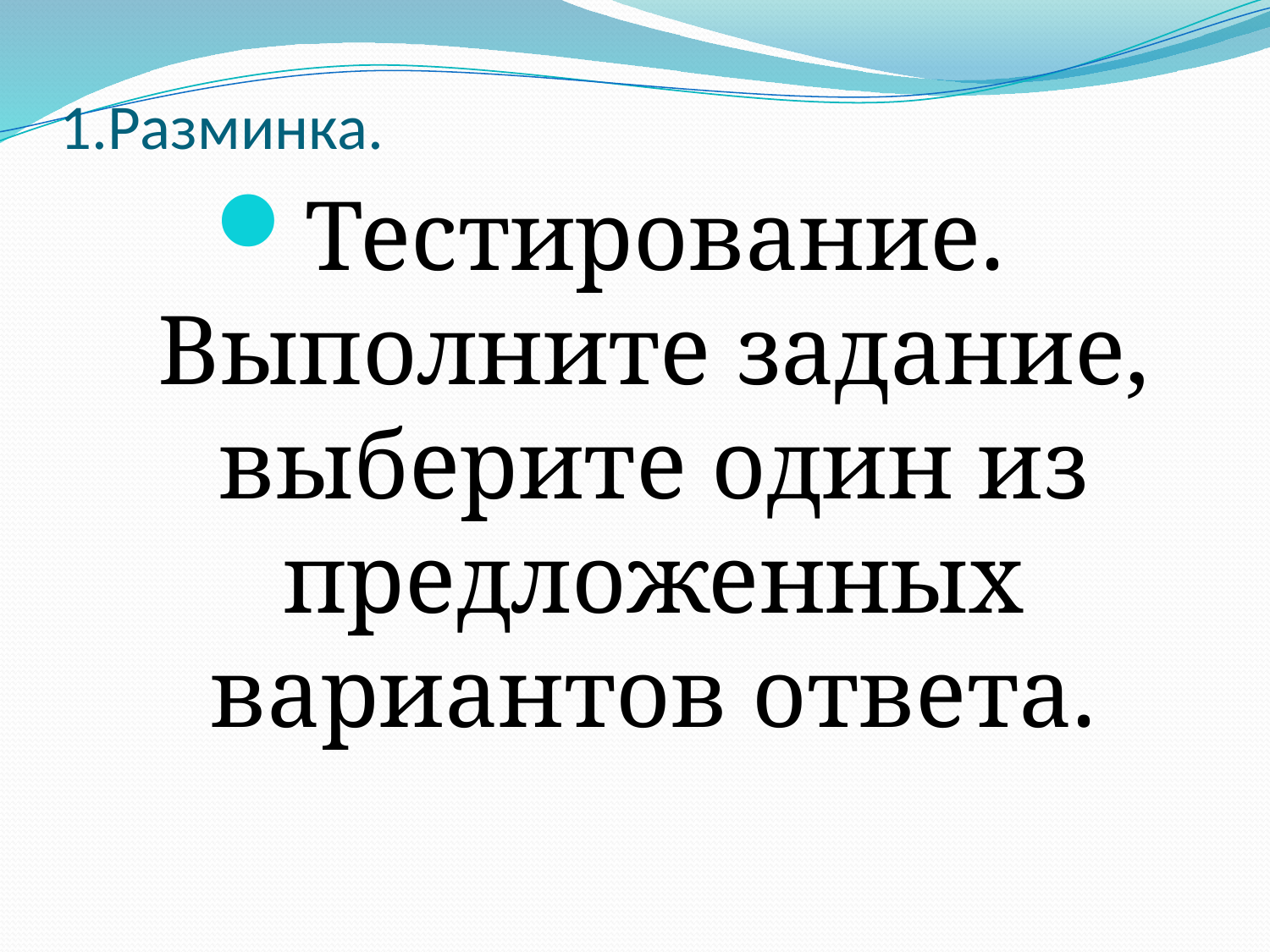

# 1.Разминка.
Тестирование.   Выполните задание, выберите один из предложенных вариантов ответа.